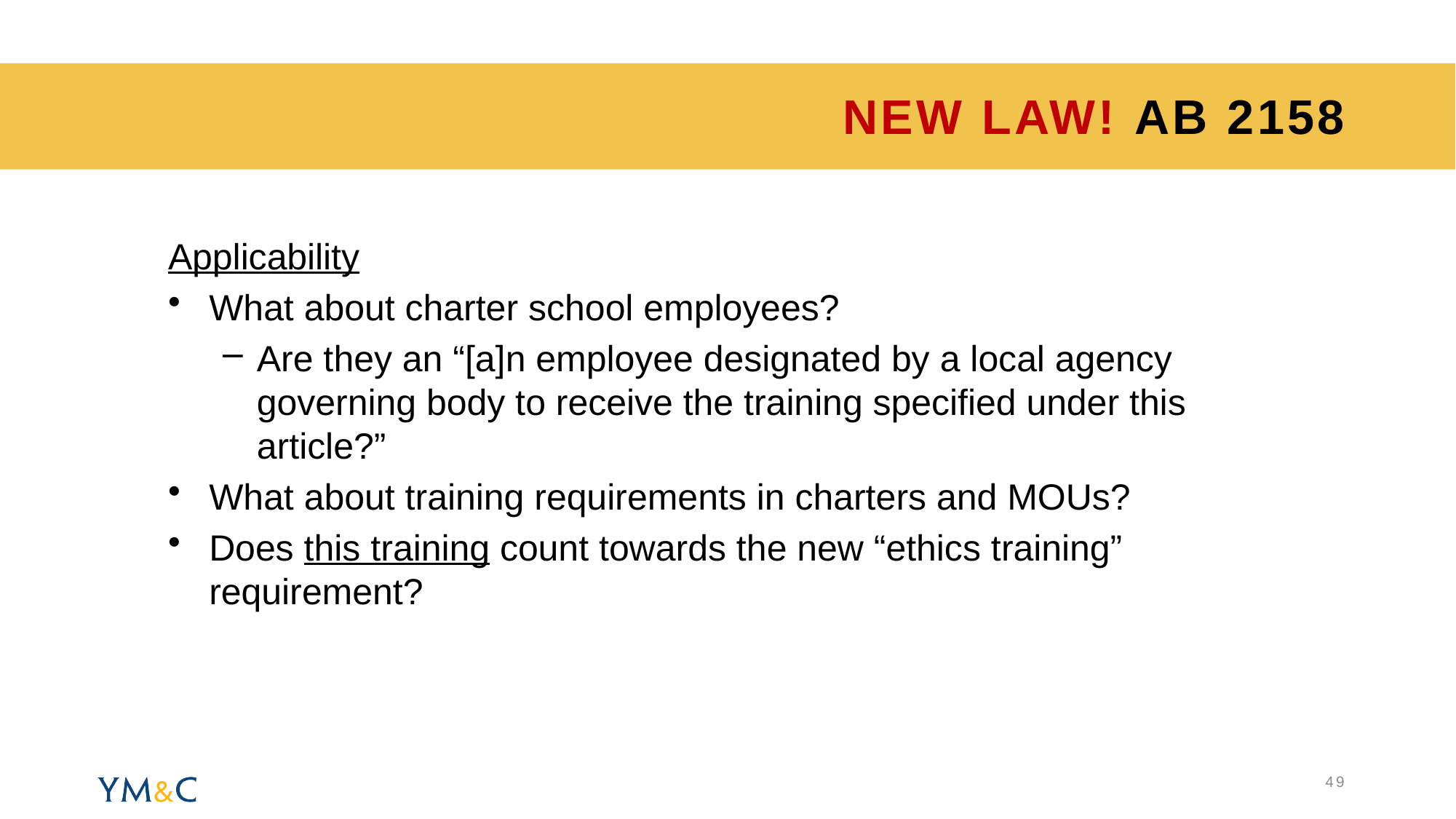

# New Law! AB 2158
Applicability
What about charter school employees?
Are they an “[a]n employee designated by a local agency governing body to receive the training specified under this article?”
What about training requirements in charters and MOUs?
Does this training count towards the new “ethics training” requirement?

49